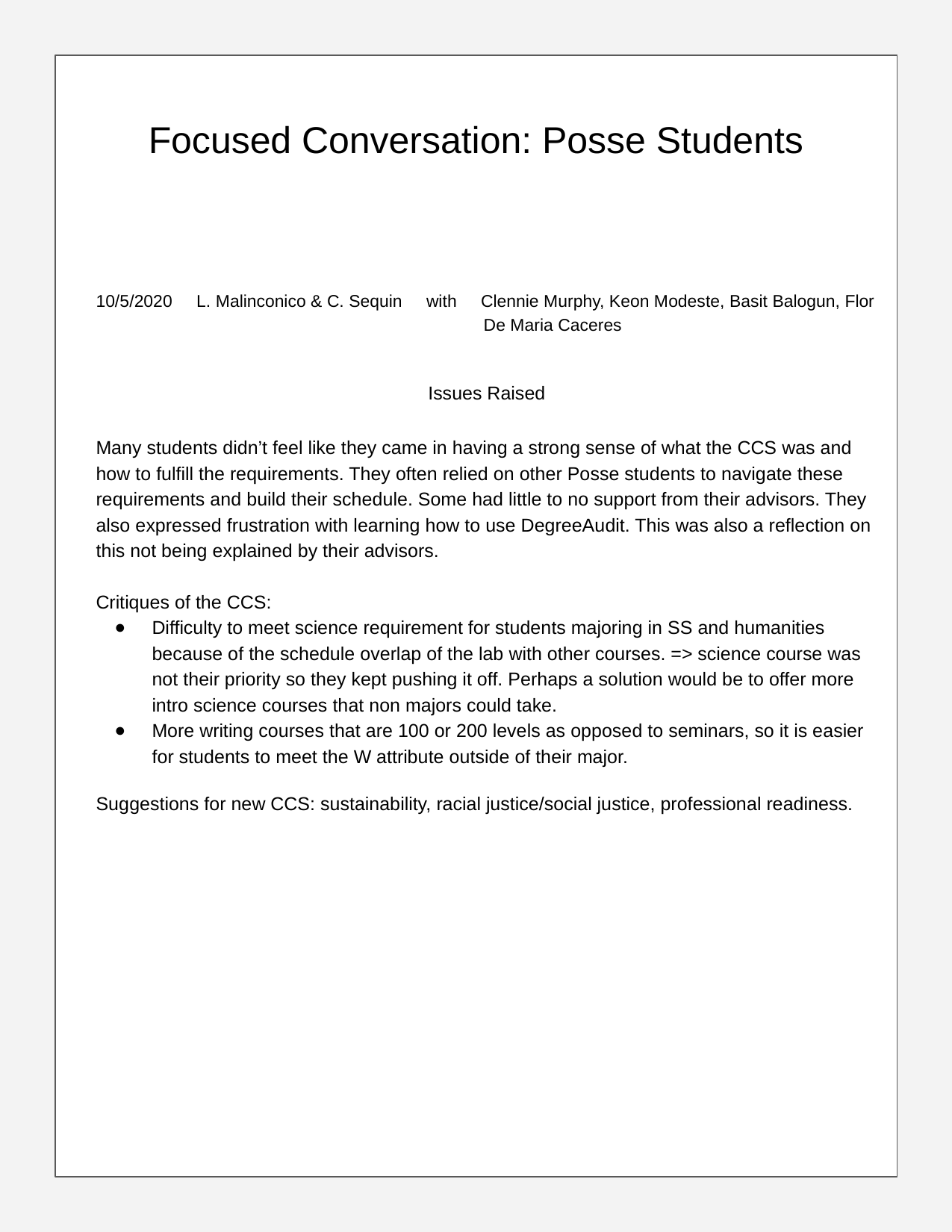

# Focused Conversation: Posse Students
10/5/2020     L. Malinconico & C. Sequin     with     Clennie Murphy, Keon Modeste, Basit Balogun, Flor
  De Maria Caceres

Issues Raised

Many students didn’t feel like they came in having a strong sense of what the CCS was and how to fulfill the requirements. They often relied on other Posse students to navigate these requirements and build their schedule. Some had little to no support from their advisors. They also expressed frustration with learning how to use DegreeAudit. This was also a reflection on this not being explained by their advisors.

Critiques of the CCS:
Difficulty to meet science requirement for students majoring in SS and humanities because of the schedule overlap of the lab with other courses. => science course was not their priority so they kept pushing it off. Perhaps a solution would be to offer more intro science courses that non majors could take.
More writing courses that are 100 or 200 levels as opposed to seminars, so it is easier for students to meet the W attribute outside of their major.
Suggestions for new CCS: sustainability, racial justice/social justice, professional readiness.